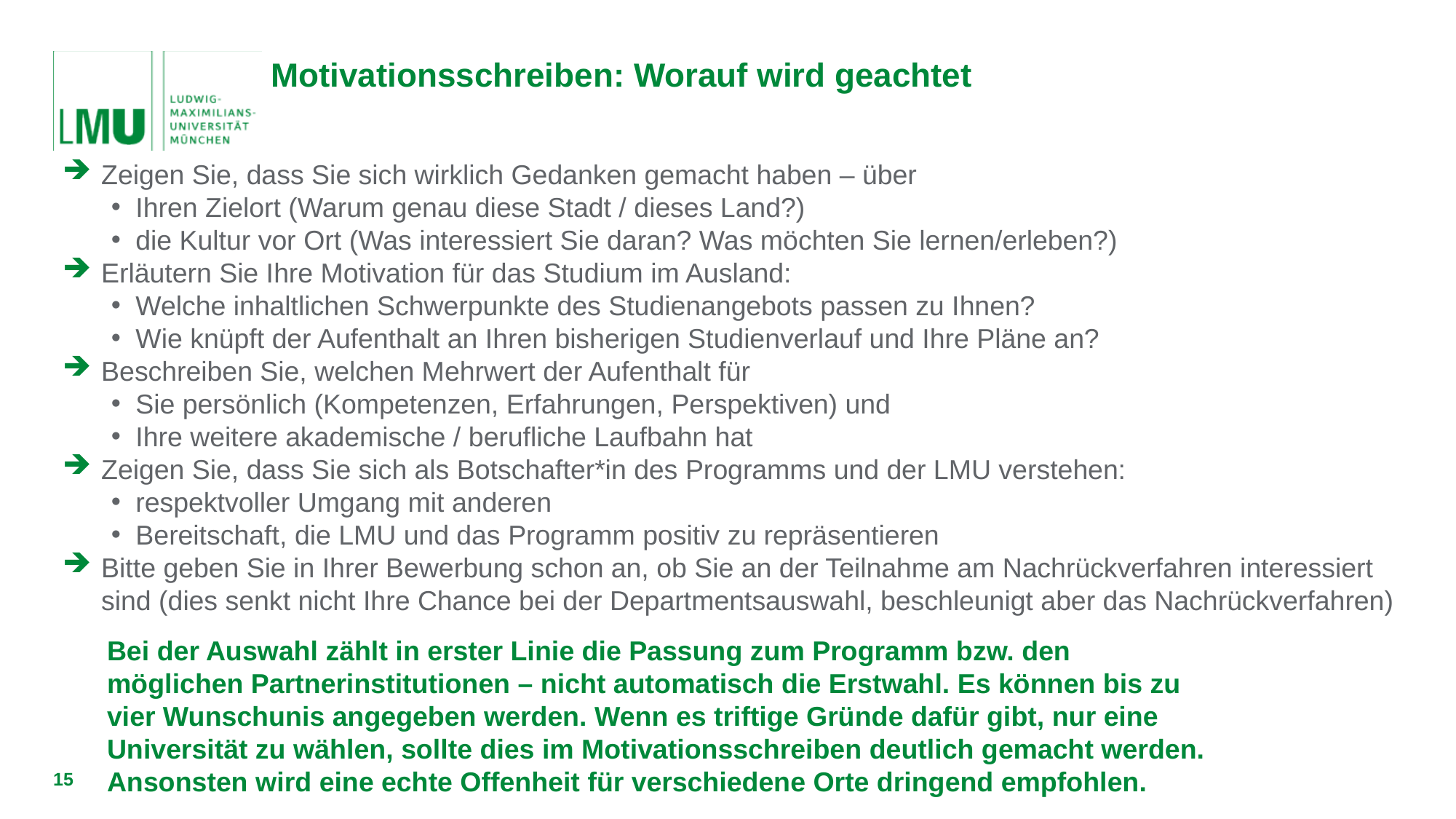

# Motivationsschreiben: Worauf wird geachtet
Zeigen Sie, dass Sie sich wirklich Gedanken gemacht haben – über
Ihren Zielort (Warum genau diese Stadt / dieses Land?)
die Kultur vor Ort (Was interessiert Sie daran? Was möchten Sie lernen/erleben?)
Erläutern Sie Ihre Motivation für das Studium im Ausland:
Welche inhaltlichen Schwerpunkte des Studienangebots passen zu Ihnen?
Wie knüpft der Aufenthalt an Ihren bisherigen Studienverlauf und Ihre Pläne an?
Beschreiben Sie, welchen Mehrwert der Aufenthalt für
Sie persönlich (Kompetenzen, Erfahrungen, Perspektiven) und
Ihre weitere akademische / berufliche Laufbahn hat
Zeigen Sie, dass Sie sich als Botschafter*in des Programms und der LMU verstehen:
respektvoller Umgang mit anderen
Bereitschaft, die LMU und das Programm positiv zu repräsentieren
Bitte geben Sie in Ihrer Bewerbung schon an, ob Sie an der Teilnahme am Nachrückverfahren interessiert sind (dies senkt nicht Ihre Chance bei der Departmentsauswahl, beschleunigt aber das Nachrückverfahren)
Bei der Auswahl zählt in erster Linie die Passung zum Programm bzw. den möglichen Partnerinstitutionen – nicht automatisch die Erstwahl. Es können bis zu vier Wunschunis angegeben werden. Wenn es triftige Gründe dafür gibt, nur eine Universität zu wählen, sollte dies im Motivationsschreiben deutlich gemacht werden. Ansonsten wird eine echte Offenheit für verschiedene Orte dringend empfohlen.
15